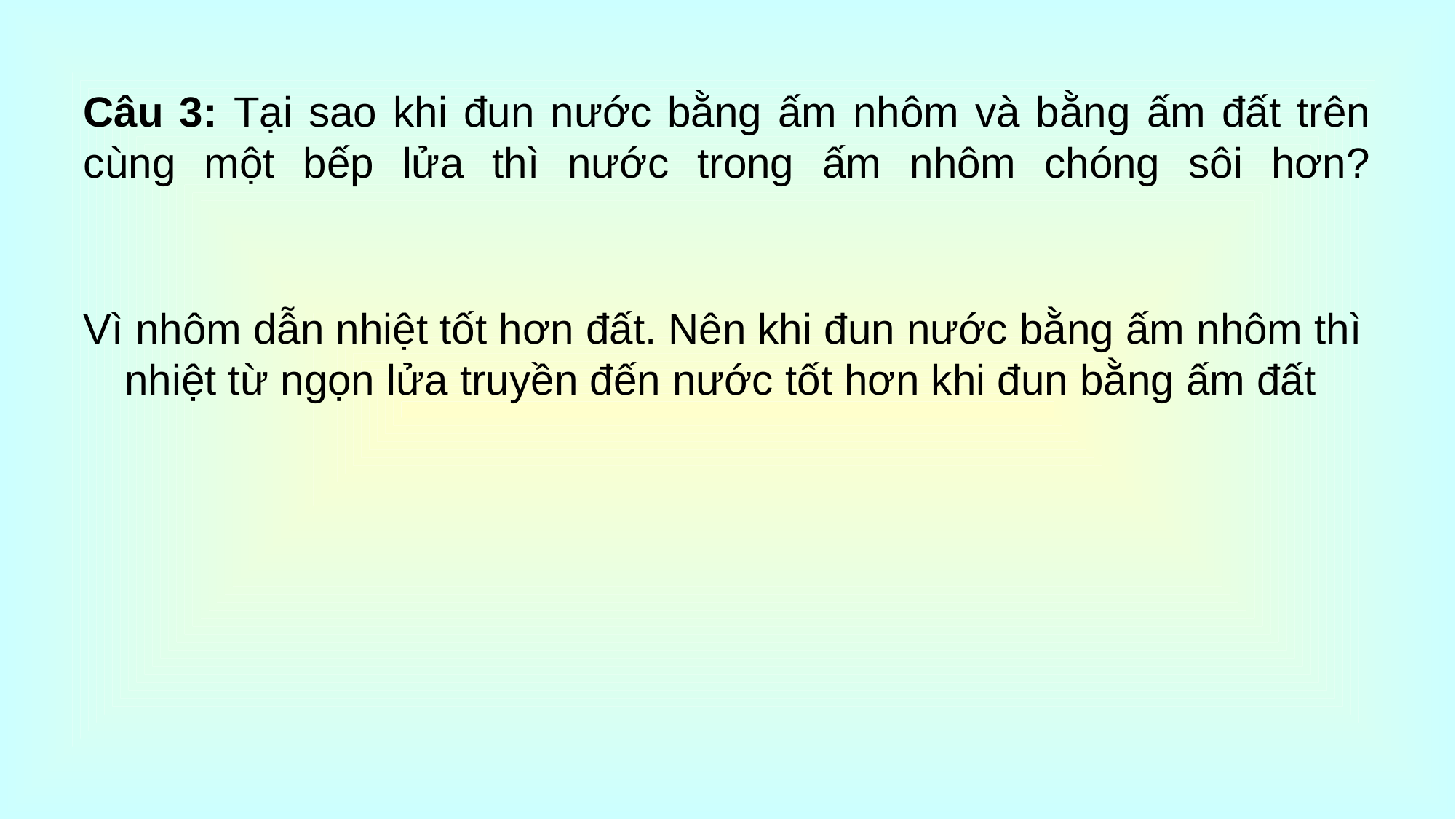

# Câu 3: Tại sao khi đun nước bằng ấm nhôm và bằng ấm đất trên cùng một bếp lửa thì nước trong ấm nhôm chóng sôi hơn?
Vì nhôm dẫn nhiệt tốt hơn đất. Nên khi đun nước bằng ấm nhôm thì nhiệt từ ngọn lửa truyền đến nước tốt hơn khi đun bằng ấm đất